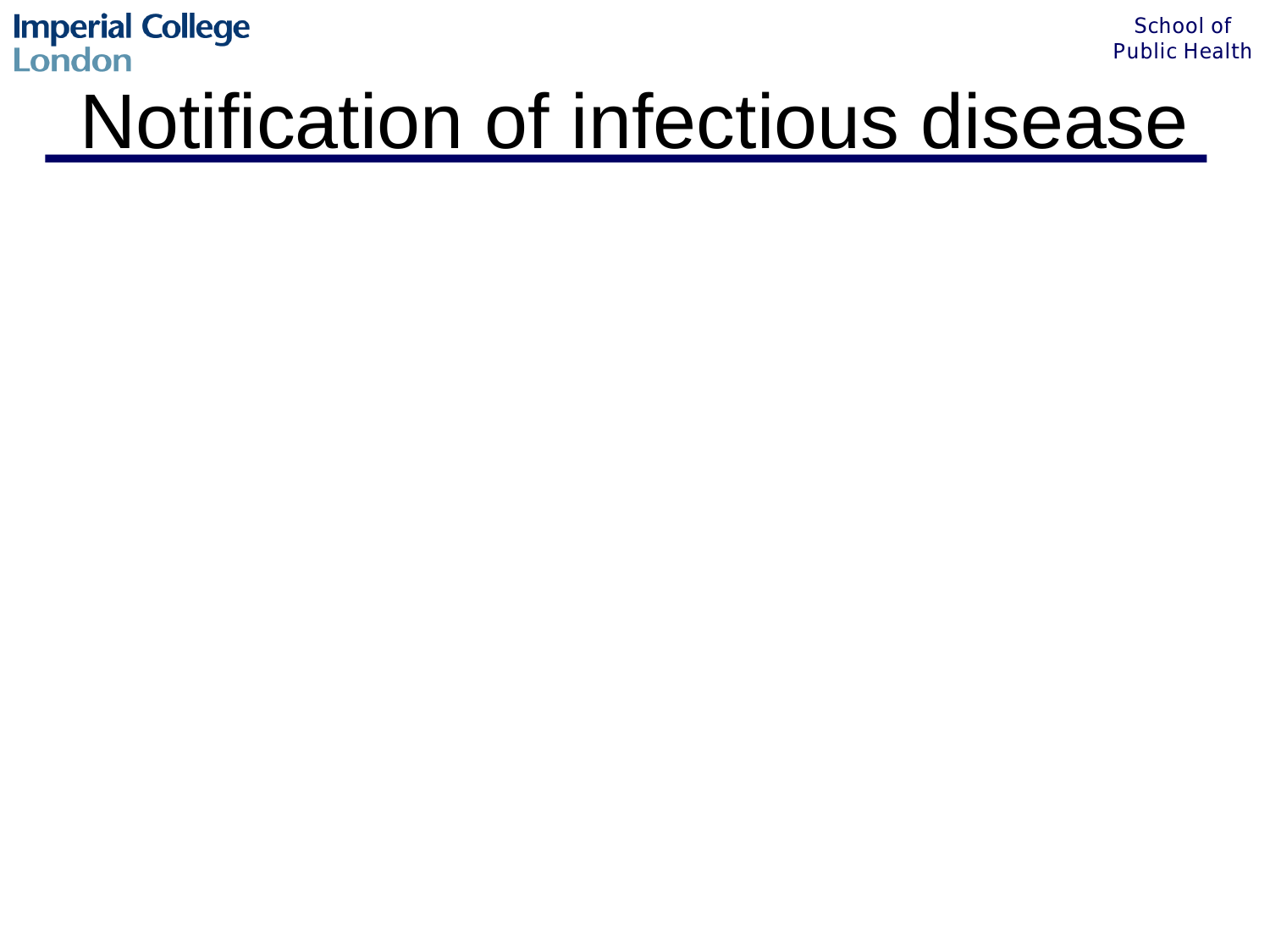

# Notification of infectious disease
The statutory requirement for the notification of certain infectious diseases came into being towards the end of the 19th century.
Diseases such as cholera, diphtheria, smallpox, and typhoid had to be reported in London from 1891, and in the rest of England and Wales from 1899.
The list of diseases has been increased over the decades and now stands at about 30..
The prime purpose of the notifications system is speed in detecting possible outbreaks and epidemics.